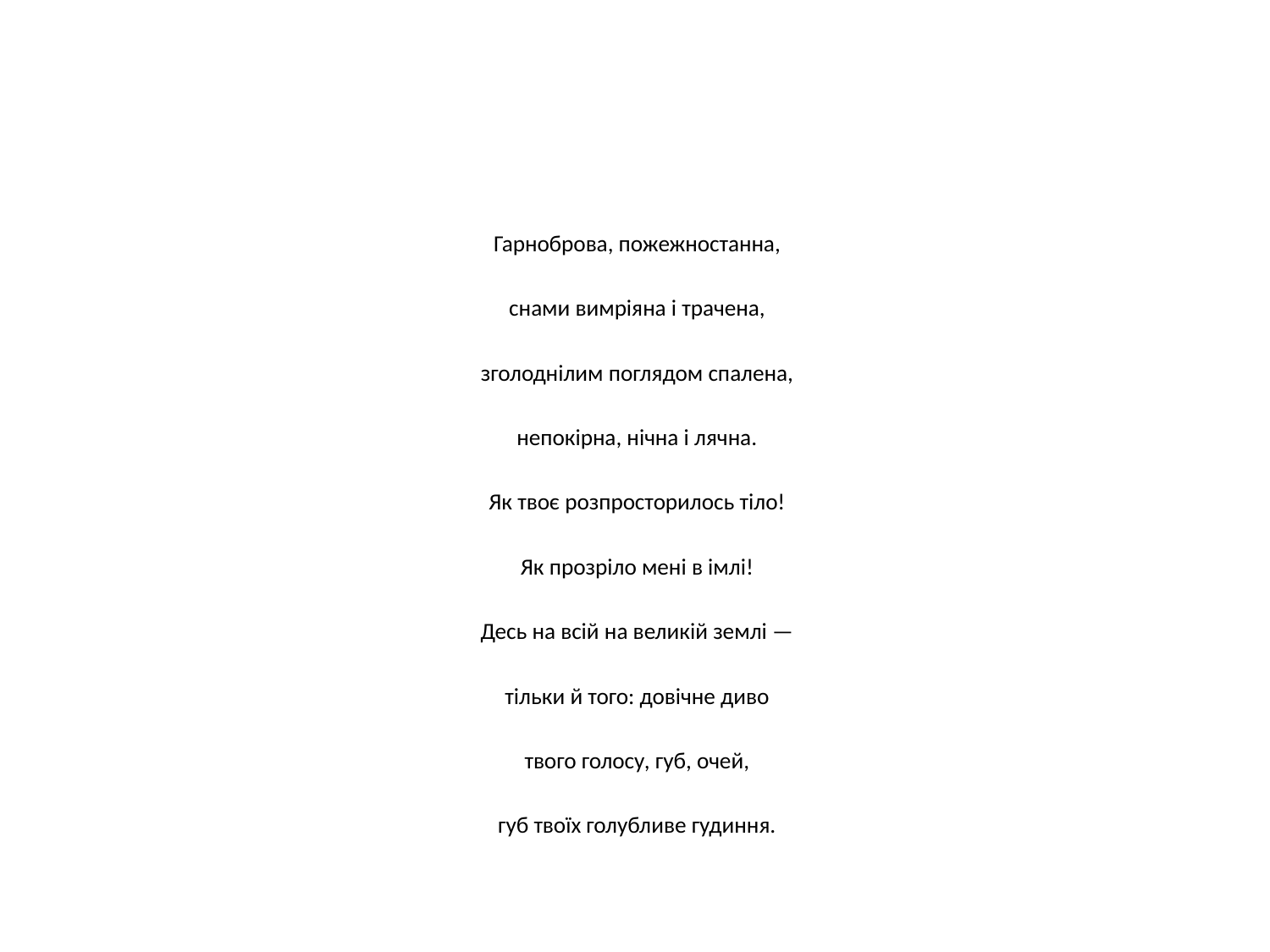

#
Гарноброва, пожежностанна,

снами вимріяна і трачена,

зголоднілим поглядом спалена,

непокірна, нічна і лячна.

Як твоє розпросторилось тіло!

Як прозріло мені в імлі!

Десь на всій на великій землі —

тільки й того: довічне диво

твого голосу, губ, очей,

губ твоїх голубливе гудиння.